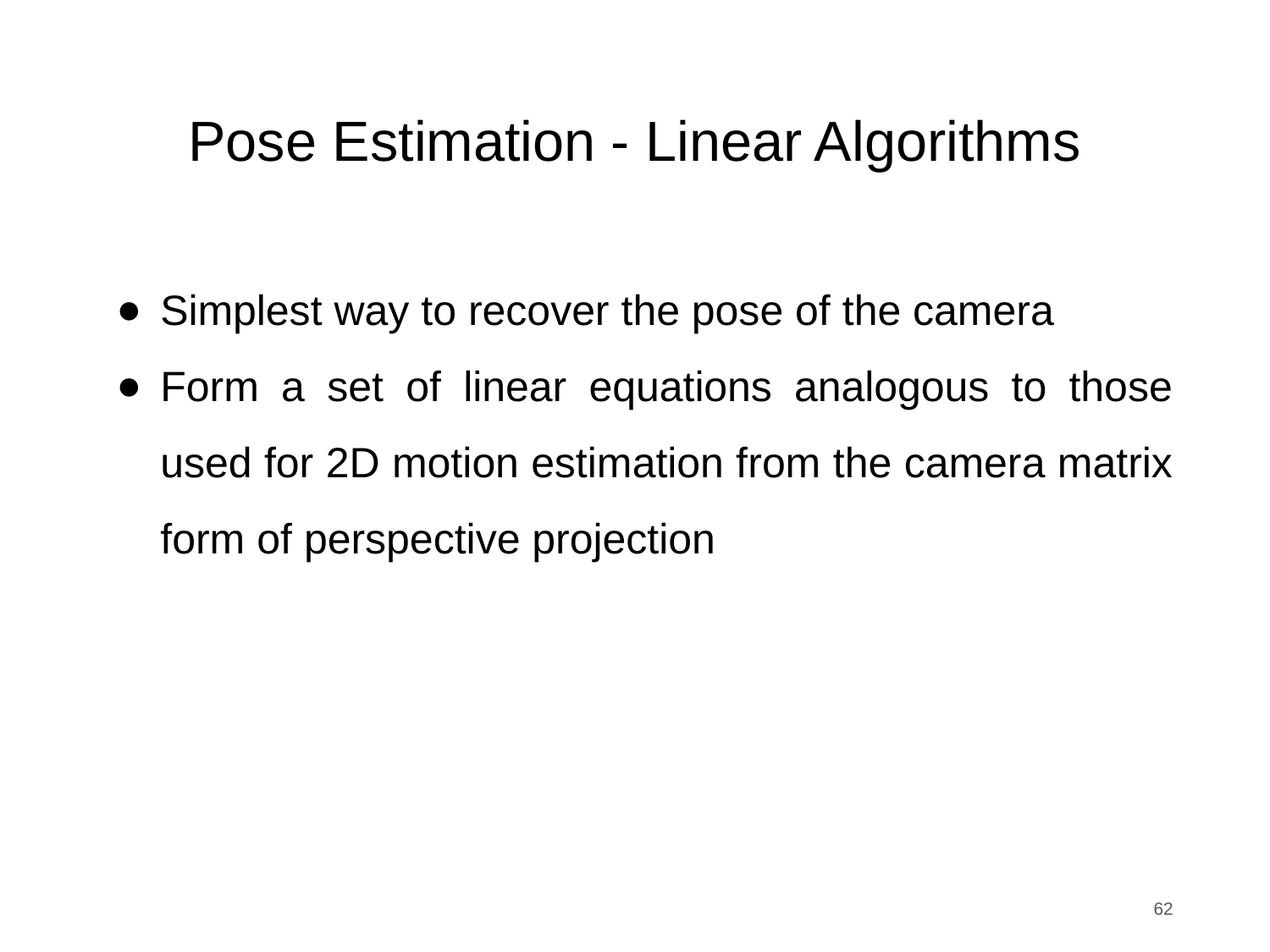

# Pose Estimation - Linear Algorithms
Simplest way to recover the pose of the camera
Form a set of linear equations analogous to those used for 2D motion estimation from the camera matrix form of perspective projection
62